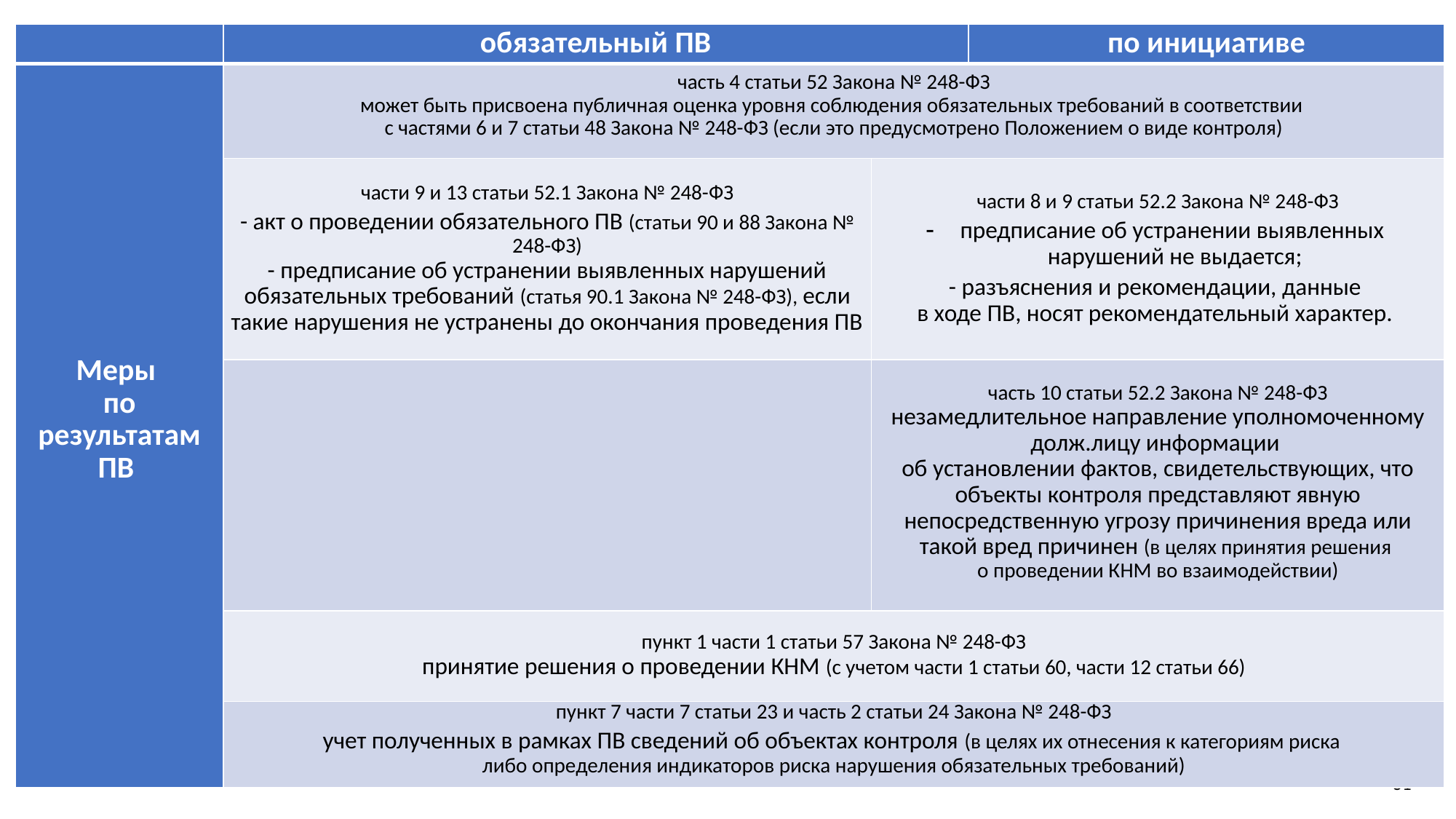

|  | обязательный ПВ |  | по инициативе |
| --- | --- | --- | --- |
| Меры по результатам ПВ | часть 4 статьи 52 Закона № 248-ФЗ может быть присвоена публичная оценка уровня соблюдения обязательных требований в соответствии с частями 6 и 7 статьи 48 Закона № 248-ФЗ (если это предусмотрено Положением о виде контроля) |  |  |
|  | части 9 и 13 статьи 52.1 Закона № 248-ФЗ - акт о проведении обязательного ПВ (статьи 90 и 88 Закона № 248-ФЗ) - предписание об устранении выявленных нарушений обязательных требований (статья 90.1 Закона № 248-ФЗ), если такие нарушения не устранены до окончания проведения ПВ | части 8 и 9 статьи 52.2 Закона № 248-ФЗ предписание об устранении выявленных нарушений не выдается; - разъяснения и рекомендации, данные в ходе ПВ, носят рекомендательный характер. |  |
|  |  | часть 10 статьи 52.2 Закона № 248-ФЗ незамедлительное направление уполномоченному долж.лицу информации об установлении фактов, свидетельствующих, что объекты контроля представляют явную непосредственную угрозу причинения вреда или такой вред причинен (в целях принятия решения о проведении КНМ во взаимодействии) |  |
|  | пункт 1 части 1 статьи 57 Закона № 248-ФЗ принятие решения о проведении КНМ (с учетом части 1 статьи 60, части 12 статьи 66) |  |  |
|  | пункт 7 части 7 статьи 23 и часть 2 статьи 24 Закона № 248-ФЗ учет полученных в рамках ПВ сведений об объектах контроля (в целях их отнесения к категориям риска либо определения индикаторов риска нарушения обязательных требований) |  |  |

51